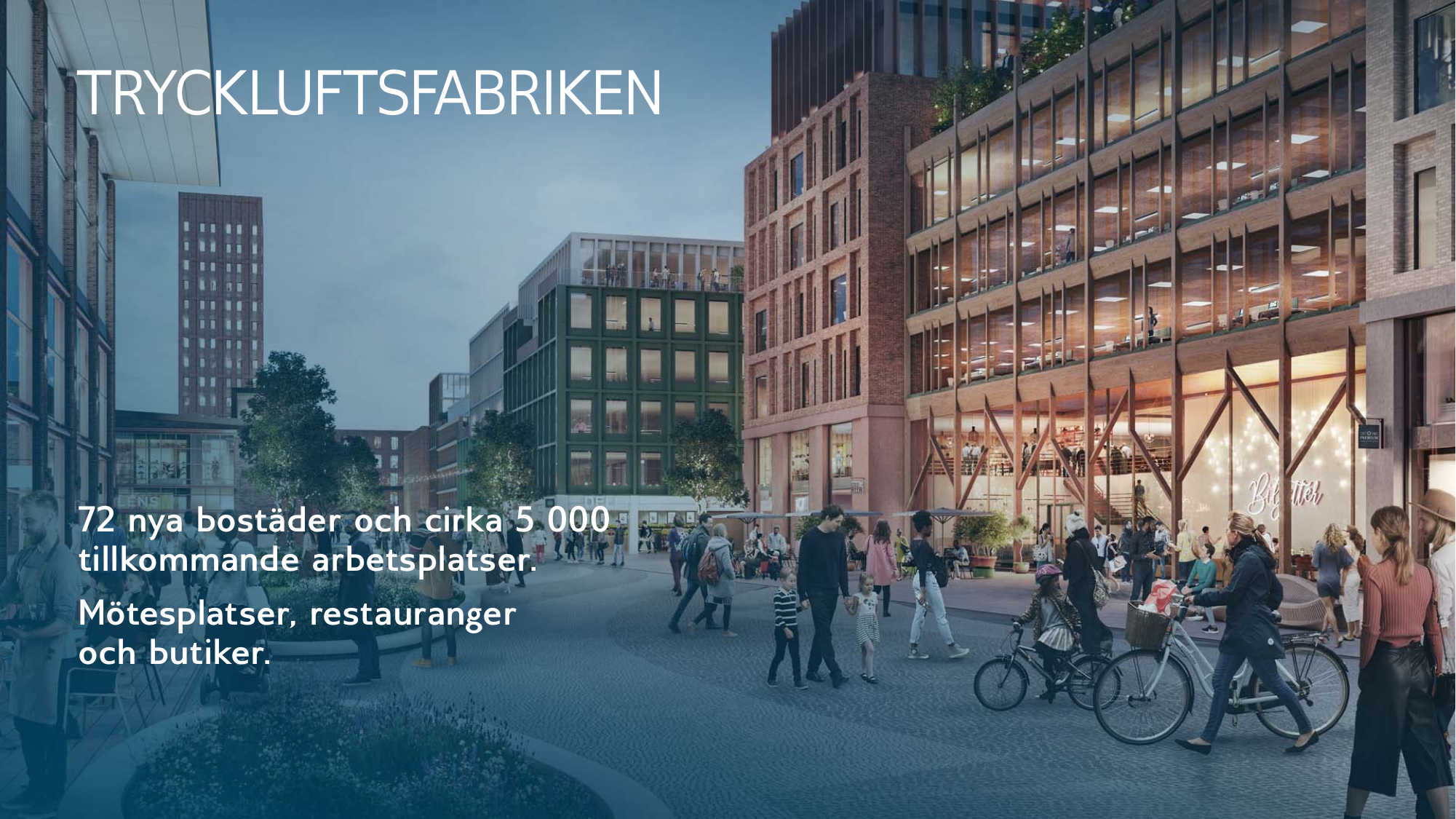

# tryckluftsfabriken
72 nya bostäder och cirka 5 000 tillkommande arbetsplatser.
Mötesplatser, restauranger
och butiker.